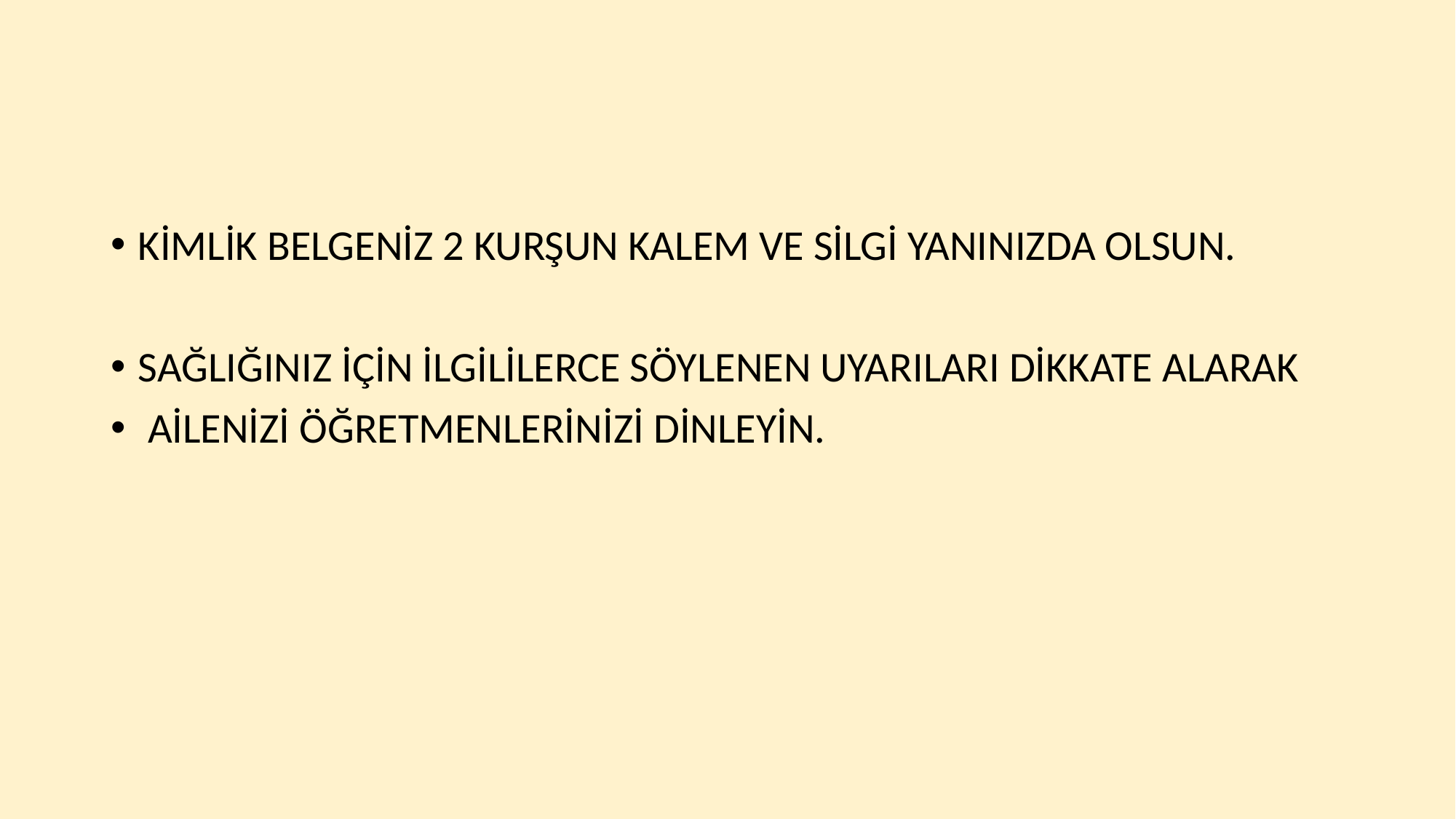

#
KİMLİK BELGENİZ 2 KURŞUN KALEM VE SİLGİ YANINIZDA OLSUN.

SAĞLIĞINIZ İÇİN İLGİLİLERCE SÖYLENEN UYARILARI DİKKATE ALARAK
 AİLENİZİ ÖĞRETMENLERİNİZİ DİNLEYİN.